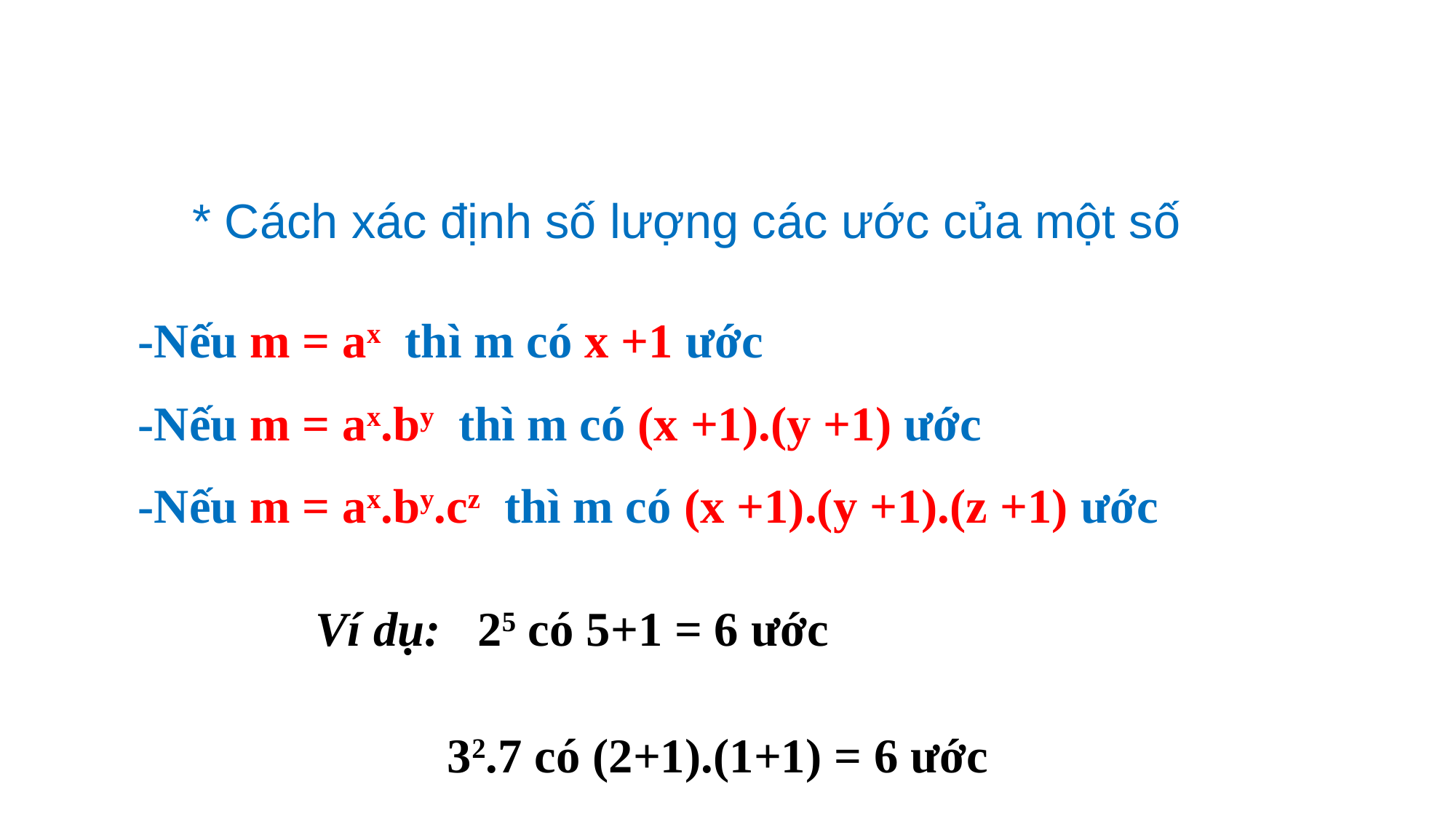

* Cách xác định số lượng các ước của một số
-Nếu m = ax  thì m có x +1 ước
-Nếu m = ax.by  thì m có (x +1).(y +1) ước
-Nếu m = ax.by.cz  thì m có (x +1).(y +1).(z +1) ước

Ví dụ:   25 có 5+1 = 6 ước

32.7 có (2+1).(1+1) = 6 ước